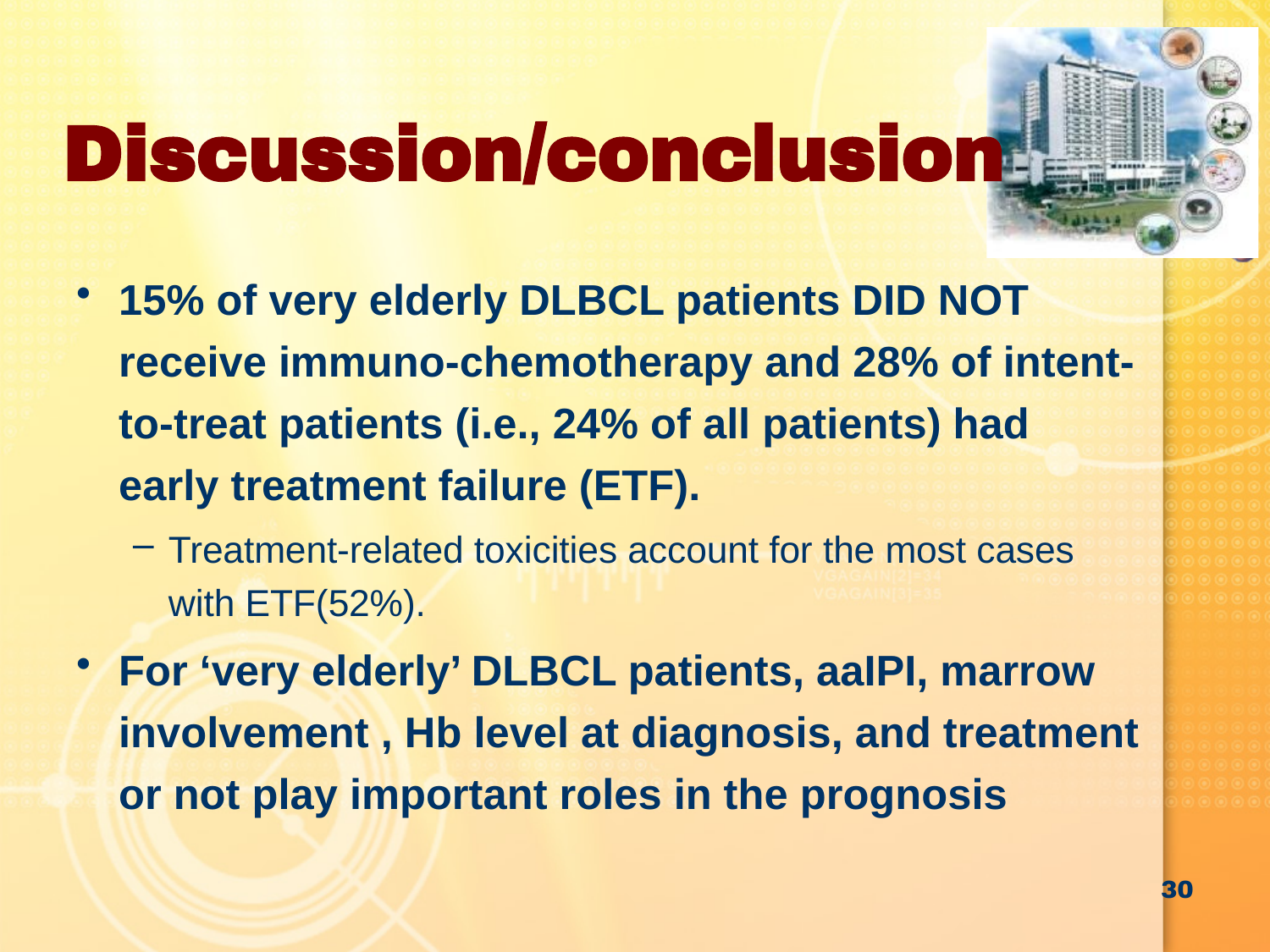

# Discussion/conclusion
15% of very elderly DLBCL patients DID NOT receive immuno-chemotherapy and 28% of intent-to-treat patients (i.e., 24% of all patients) had early treatment failure (ETF).
Treatment-related toxicities account for the most cases with ETF(52%).
For ‘very elderly’ DLBCL patients, aaIPI, marrow involvement , Hb level at diagnosis, and treatment or not play important roles in the prognosis

30